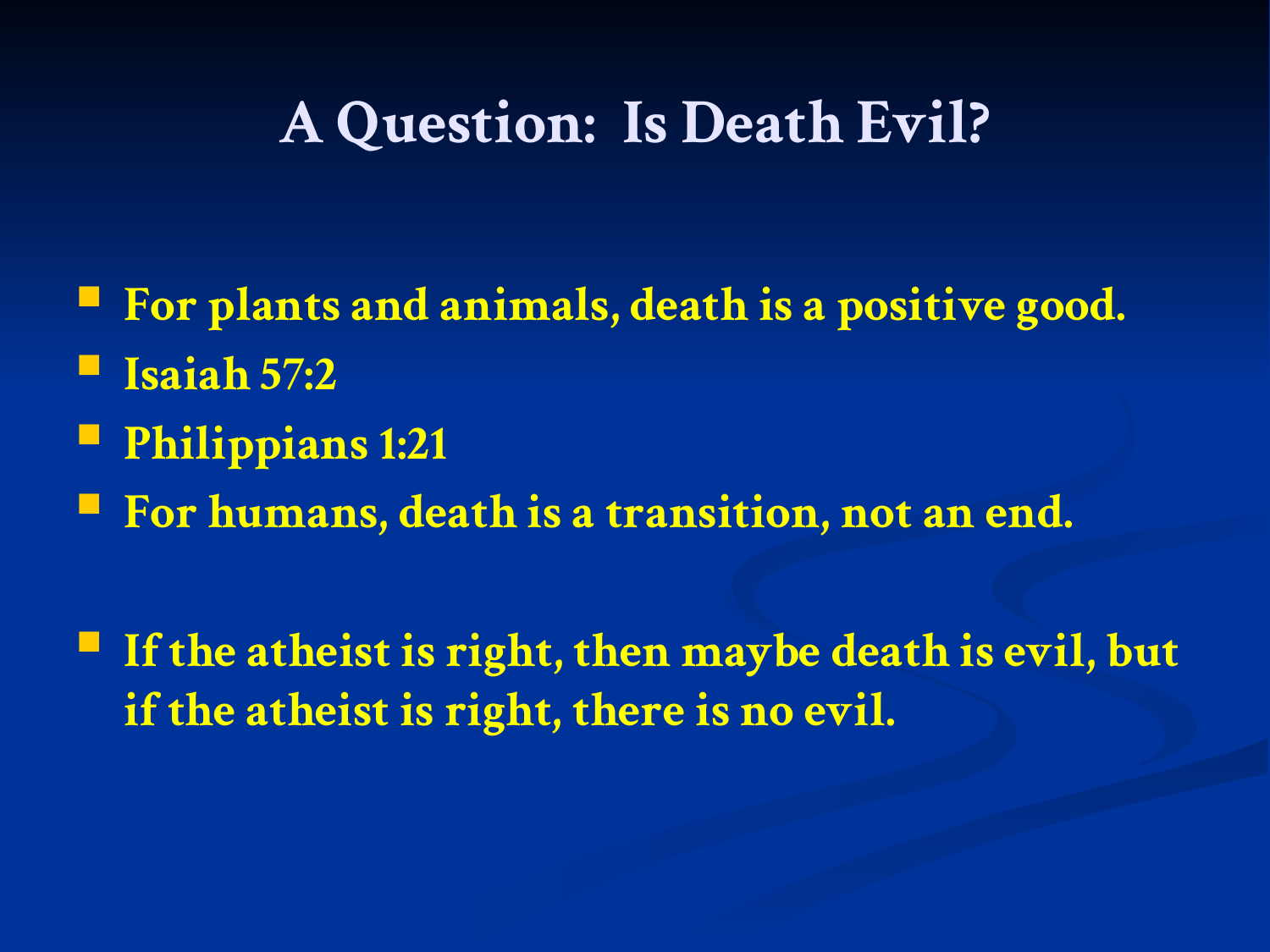

# A Question:  Is Death Evil?
For plants and animals, death is a positive good.
Isaiah 57:2
Philippians 1:21
For humans, death is a transition, not an end.

If the atheist is right, then maybe death is evil, but if the atheist is right, there is no evil.